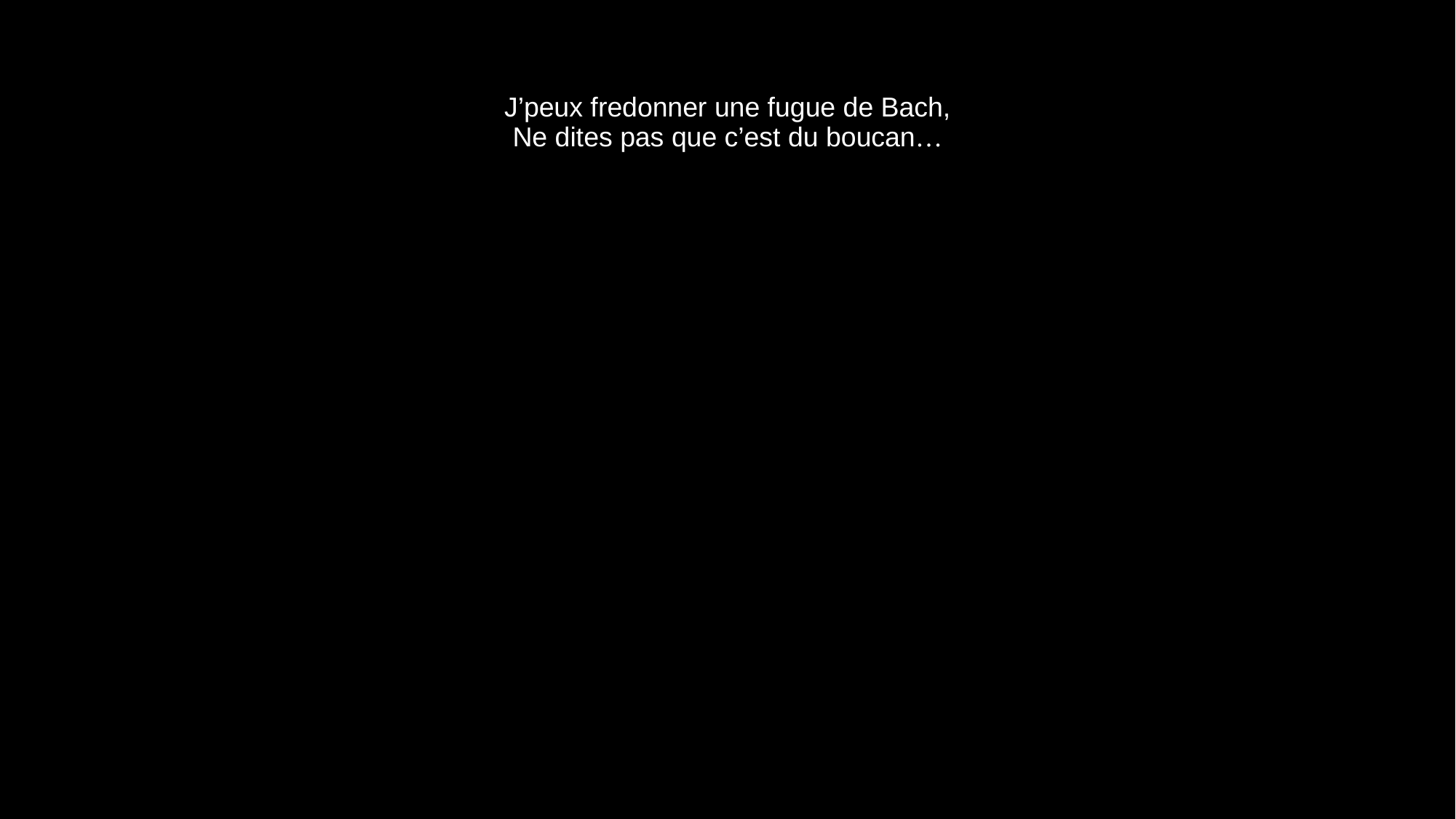

# J’peux fredonner une fugue de Bach, Ne dites pas que c’est du boucan…